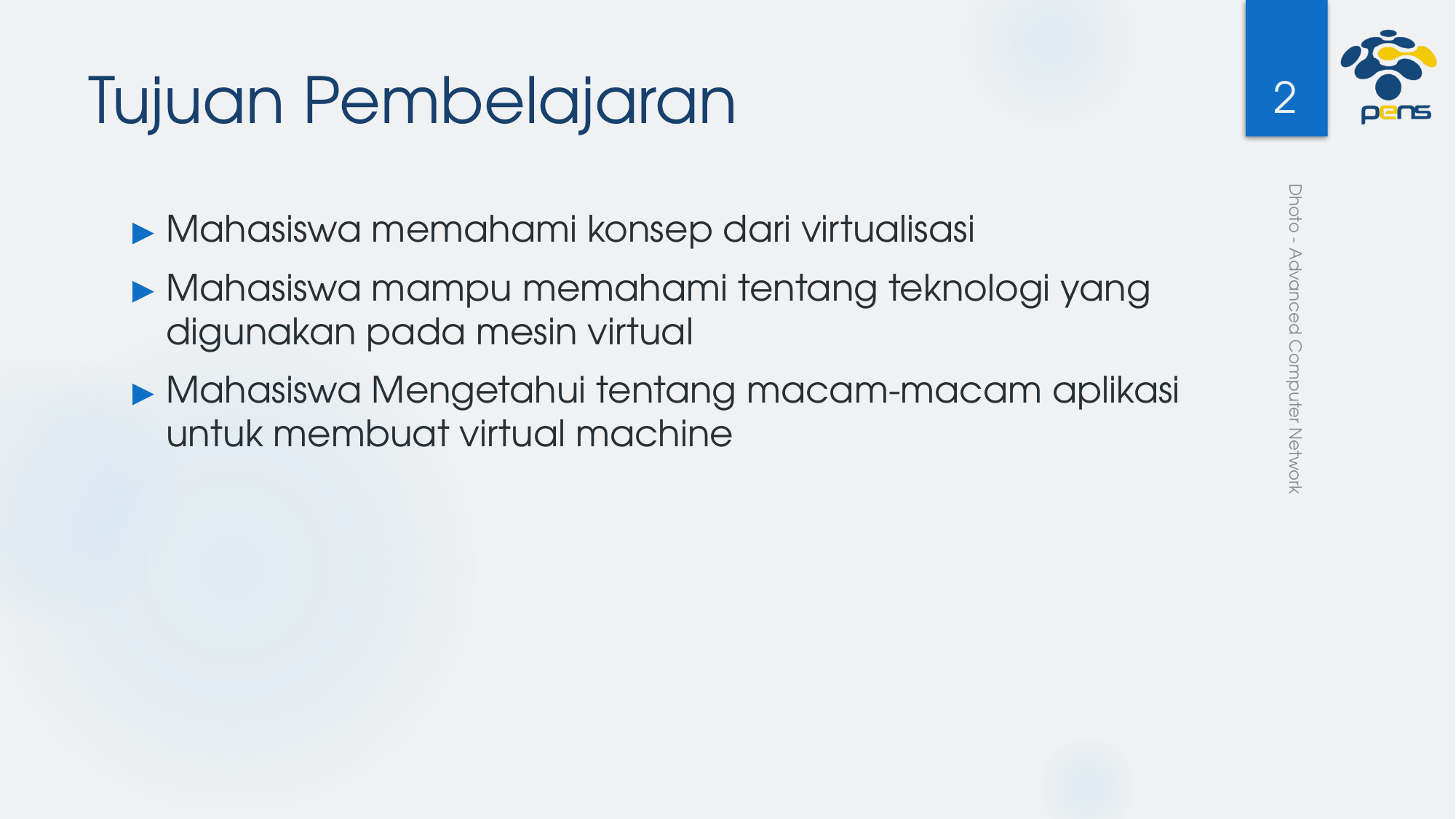

2
# Tujuan Pembelajaran
Mahasiswa memahami konsep dari virtualisasi
Mahasiswa mampu memahami tentang teknologi yang digunakan pada mesin virtual
Mahasiswa Mengetahui tentang macam-macam aplikasi untuk membuat virtual machine

Dhoto - Advanced Computer Network